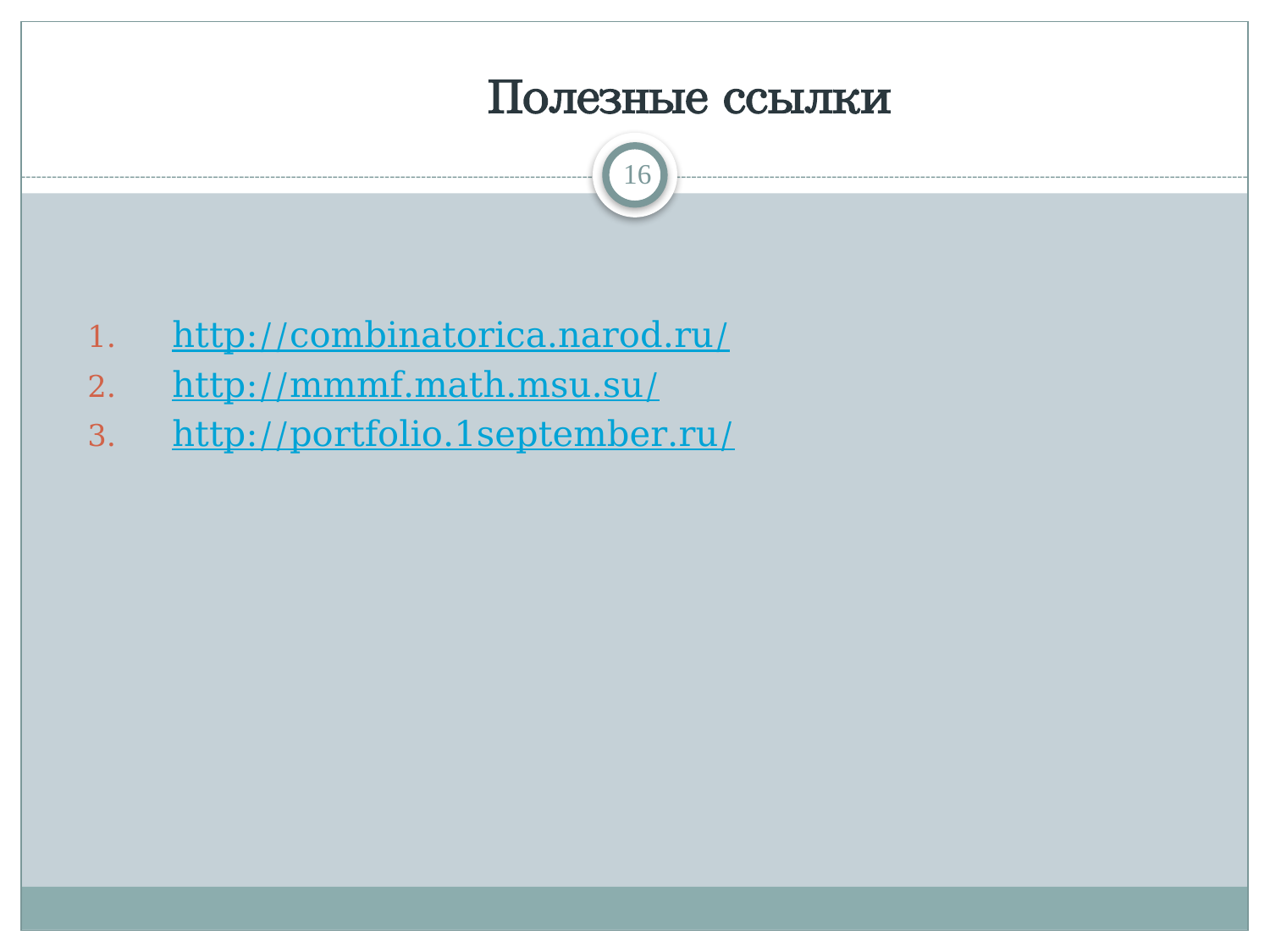

# Полезные ссылки
16
http://combinatorica.narod.ru/
http://mmmf.math.msu.su/
http://portfolio.1september.ru/